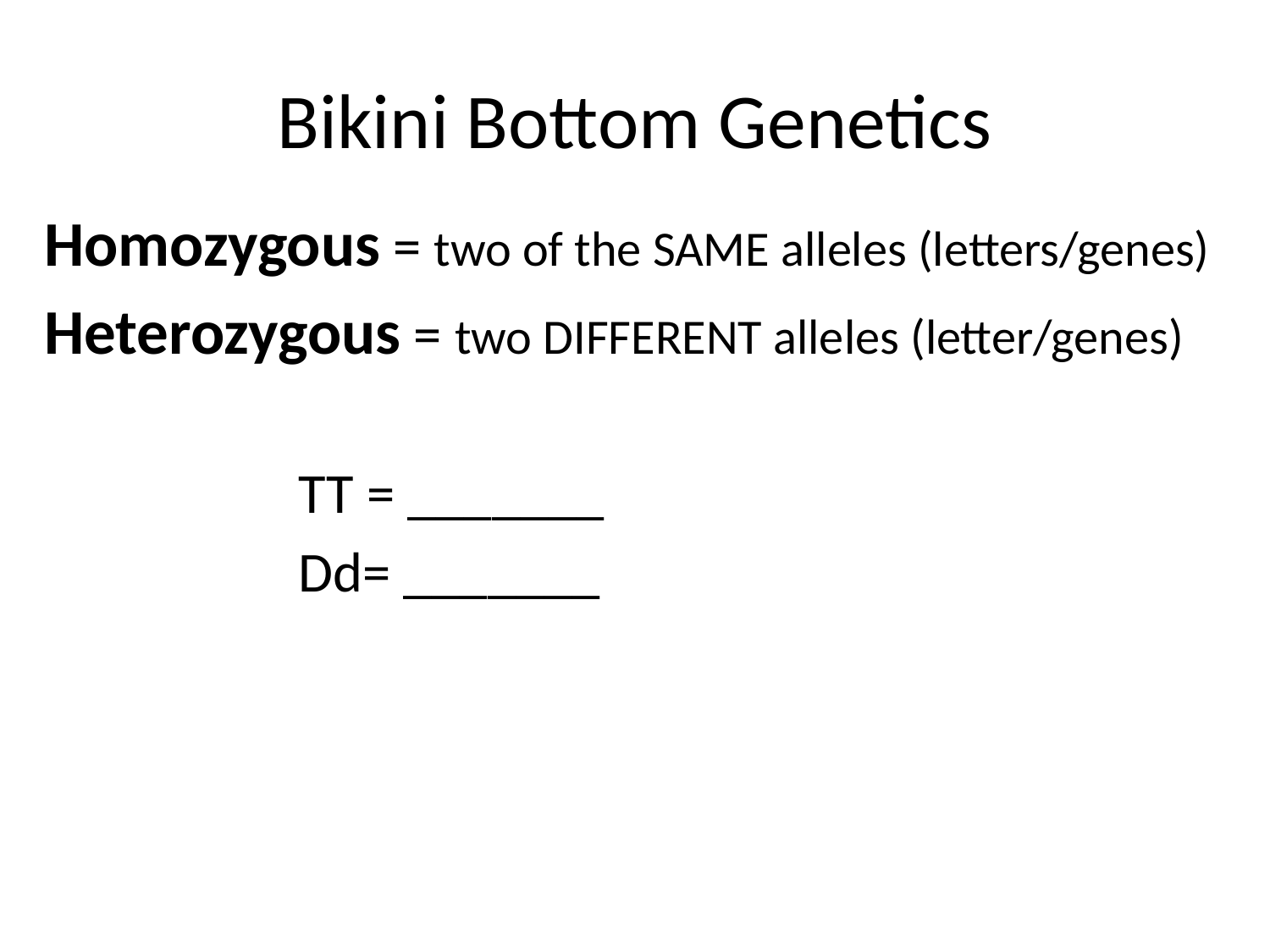

# Bikini Bottom Genetics
Homozygous = two of the SAME alleles (letters/genes)
Heterozygous = two DIFFERENT alleles (letter/genes)

		TT = _______
		Dd= _______